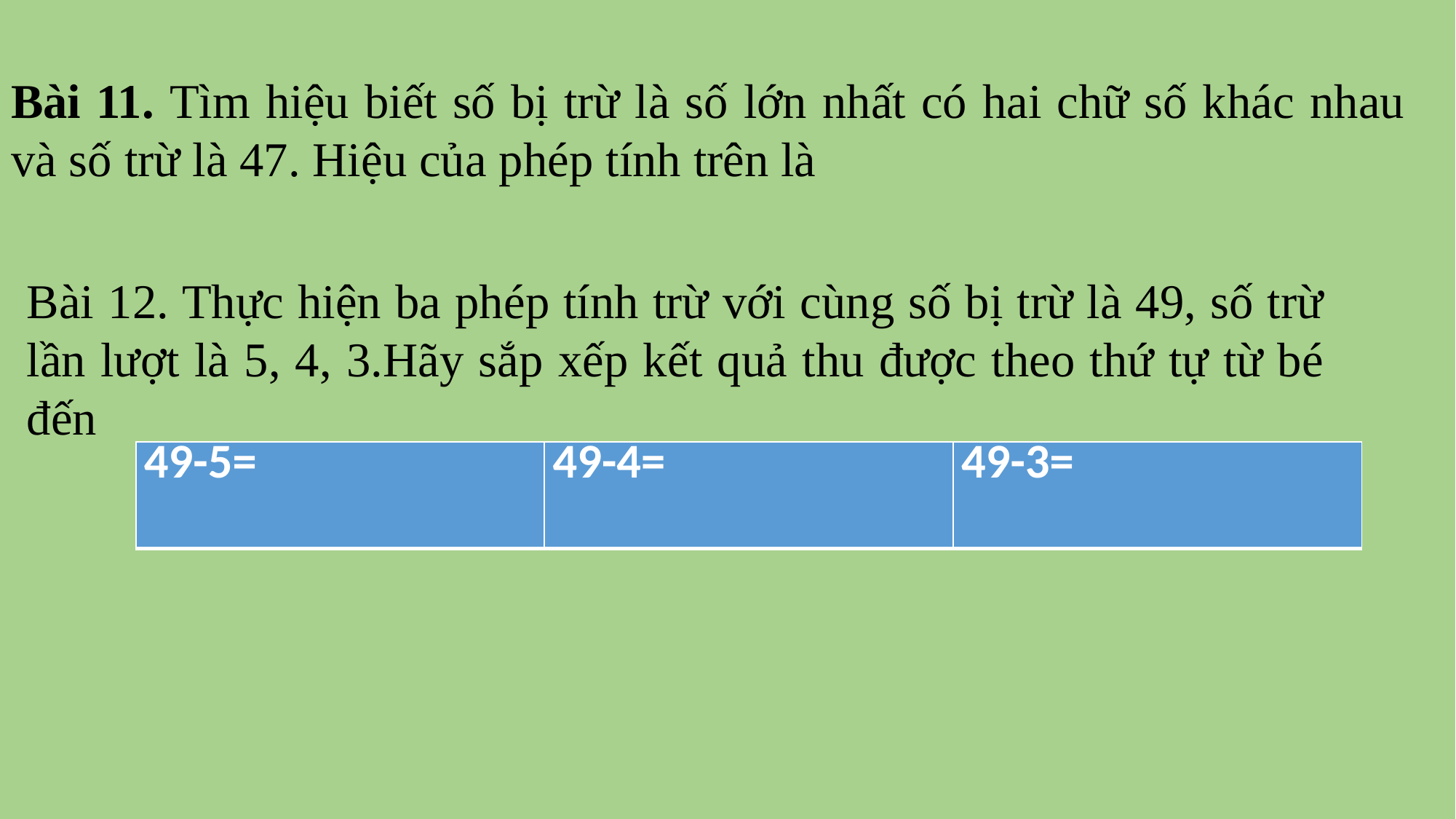

Bài 11. Tìm hiệu biết số bị trừ là số lớn nhất có hai chữ số khác nhau và số trừ là 47. Hiệu của phép tính trên là

Bài 12. Thực hiện ba phép tính trừ với cùng số bị trừ là 49, số trừ lần lượt là 5, 4, 3.Hãy sắp xếp kết quả thu được theo thứ tự từ bé đến
| 49-5= | 49-4= | 49-3= |
| --- | --- | --- |